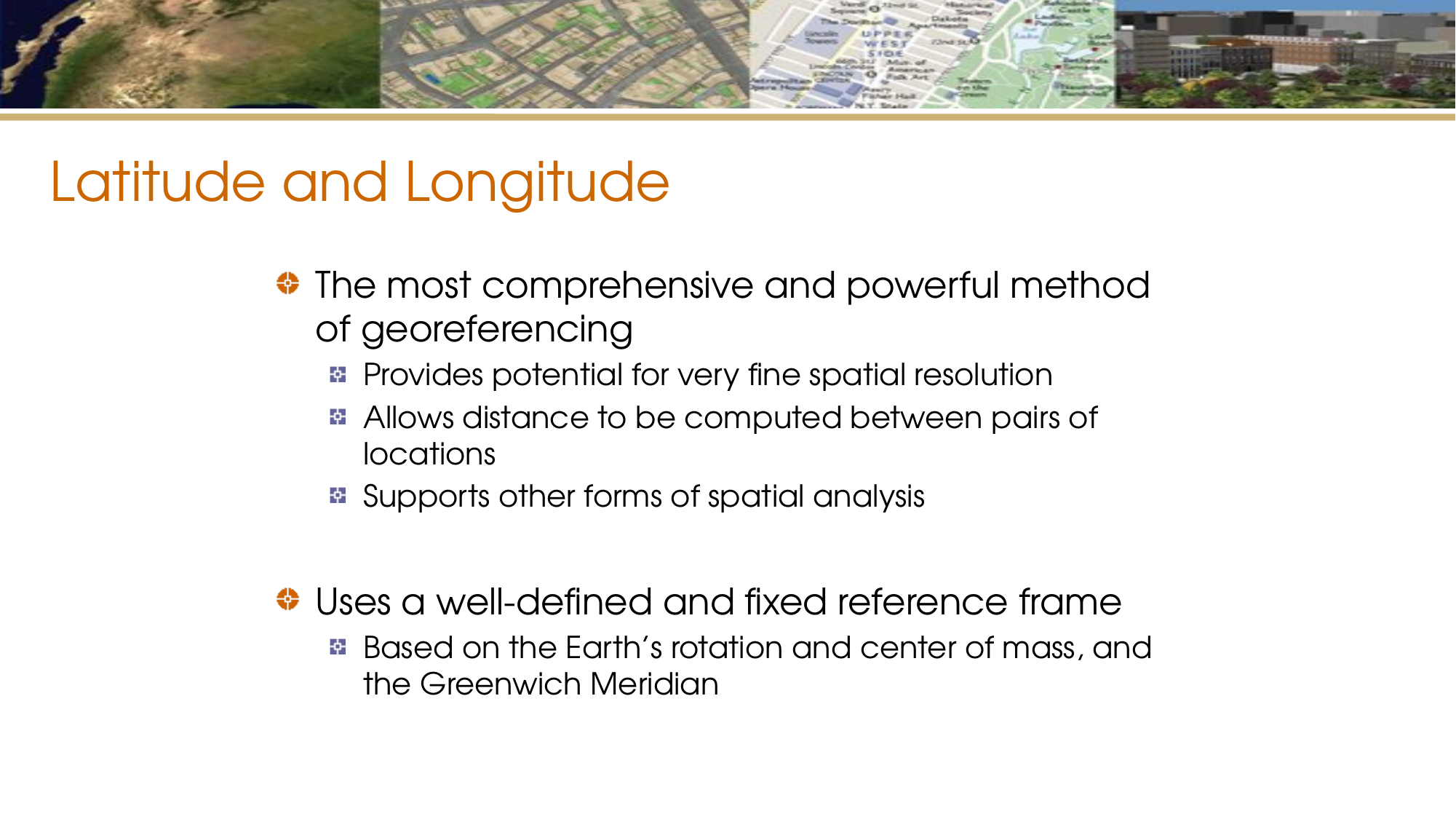

# Latitude and Longitude
The most comprehensive and powerful method of georeferencing
Provides potential for very fine spatial resolution
Allows distance to be computed between pairs of locations
Supports other forms of spatial analysis

Uses a well-defined and fixed reference frame
Based on the Earth’s rotation and center of mass, and the Greenwich Meridian